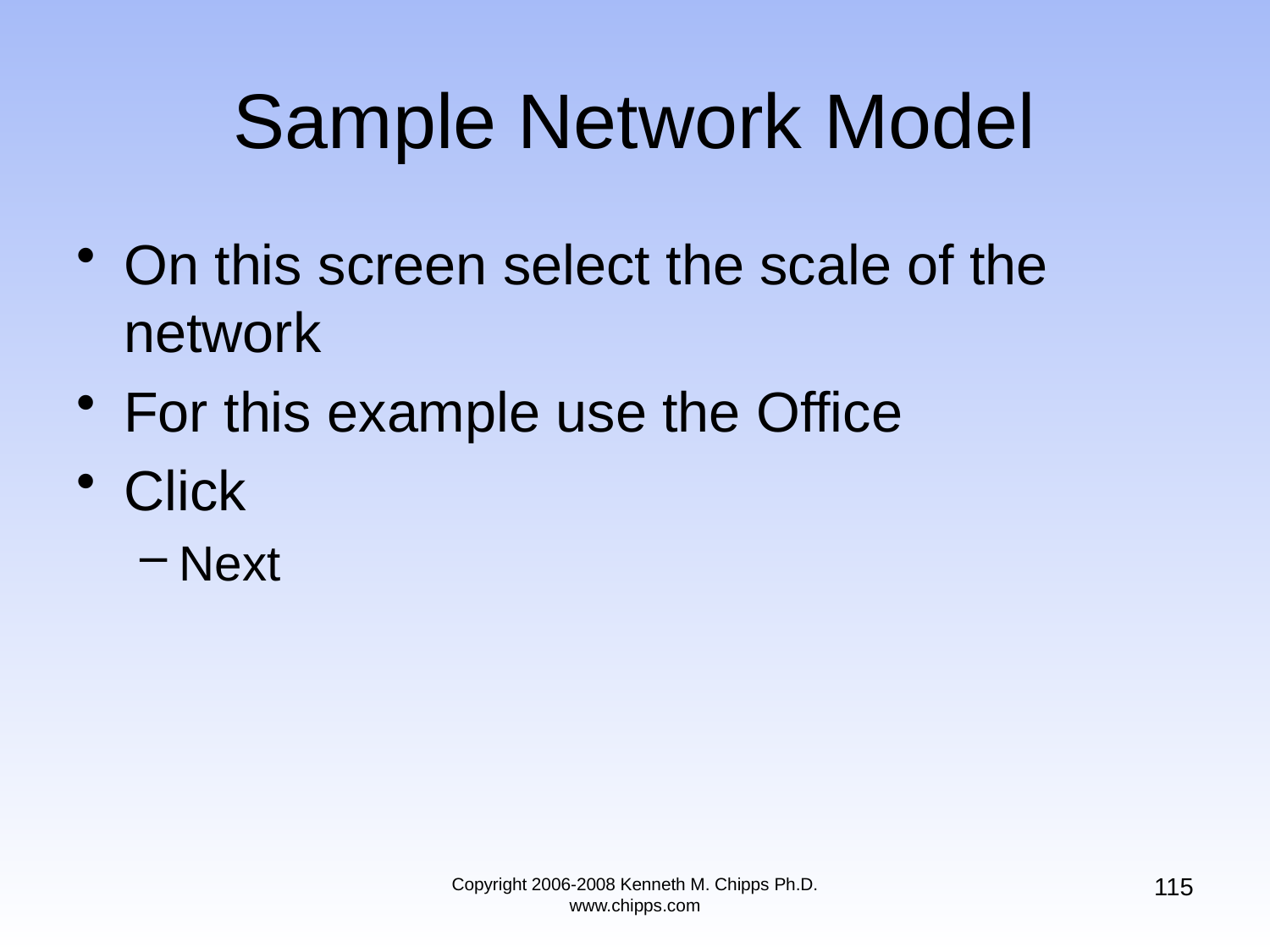

# Sample Network Model
On this screen select the scale of the network
For this example use the Office
Click
Next
115
Copyright 2006-2008 Kenneth M. Chipps Ph.D. www.chipps.com